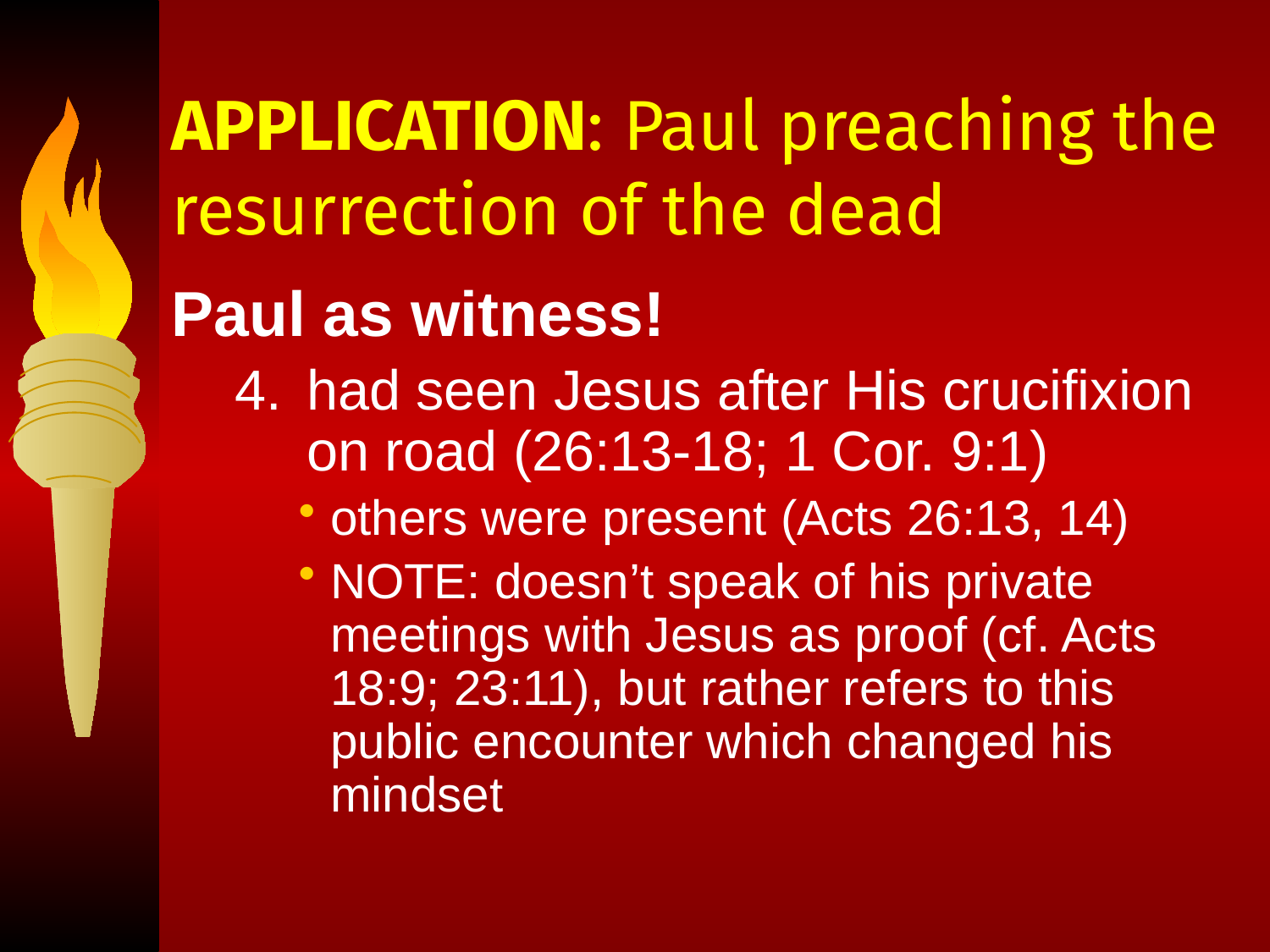

# APPLICATION: Paul preaching the resurrection of the dead
Paul as witness!
had seen Jesus after His crucifixion on road (26:13-18; 1 Cor. 9:1)
others were present (Acts 26:13, 14)
NOTE: doesn’t speak of his private meetings with Jesus as proof (cf. Acts 18:9; 23:11), but rather refers to this public encounter which changed his mindset